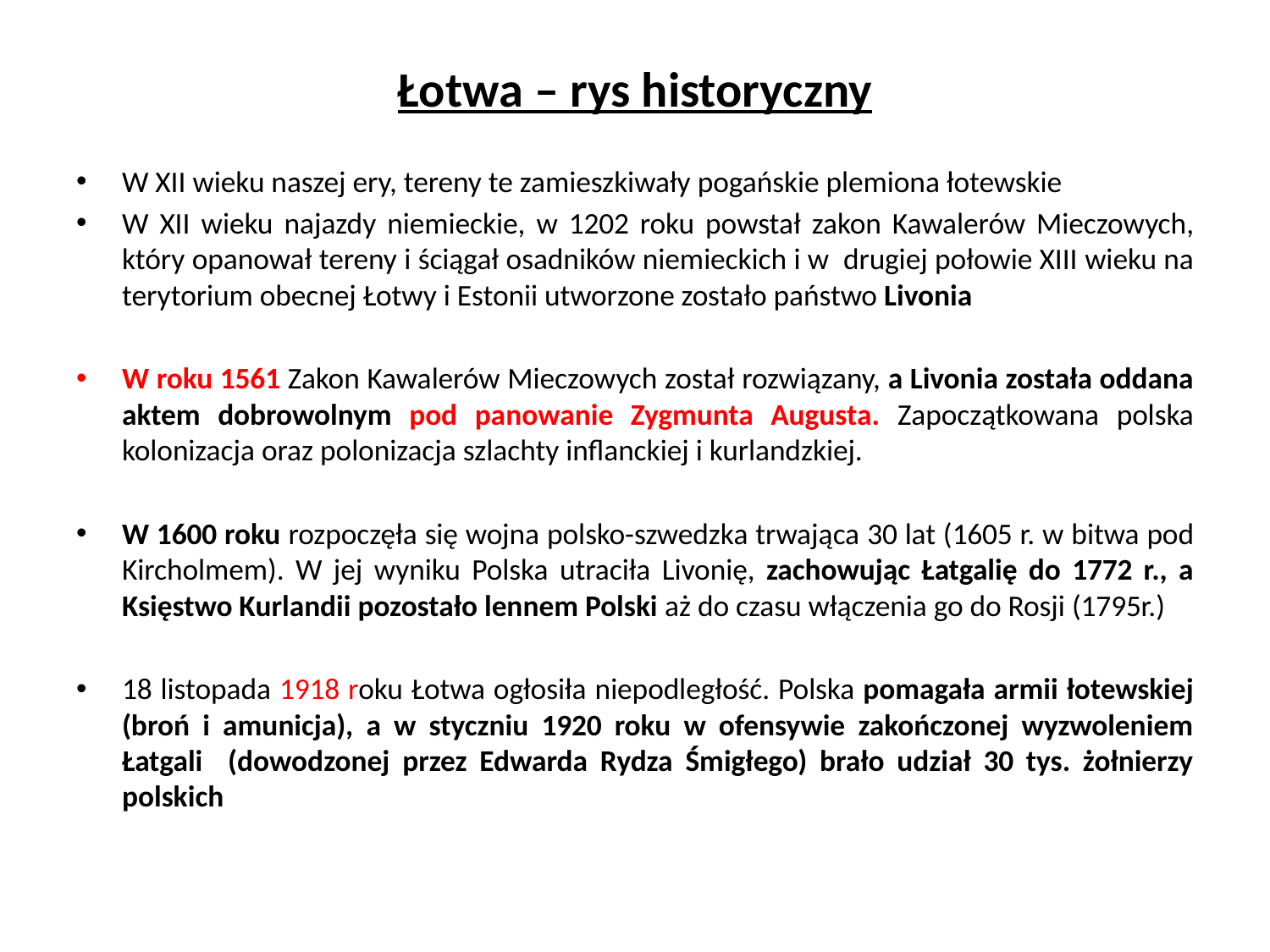

# Łotwa – rys historyczny
W XII wieku naszej ery, tereny te zamieszkiwały pogańskie plemiona łotewskie
W XII wieku najazdy niemieckie, w 1202 roku powstał zakon Kawalerów Mieczowych, który opanował tereny i ściągał osadników niemieckich i w  drugiej połowie XIII wieku na terytorium obecnej Łotwy i Estonii utworzone zostało państwo Livonia

W roku 1561 Zakon Kawalerów Mieczowych został rozwiązany, a Livonia została oddana aktem dobrowolnym pod panowanie Zygmunta Augusta. Zapoczątkowana polska kolonizacja oraz polonizacja szlachty inflanckiej i kurlandzkiej.

W 1600 roku rozpoczęła się wojna polsko-szwedzka trwająca 30 lat (1605 r. w bitwa pod Kircholmem). W jej wyniku Polska utraciła Livonię, zachowując Łatgalię do 1772 r., a Księstwo Kurlandii pozostało lennem Polski aż do czasu włączenia go do Rosji (1795r.)

18 listopada 1918 roku Łotwa ogłosiła niepodległość. Polska pomagała armii łotewskiej (broń i amunicja), a w styczniu 1920 roku w ofensywie zakończonej wyzwoleniem Łatgali  (dowodzonej przez Edwarda Rydza Śmigłego) brało udział 30 tys. żołnierzy polskich